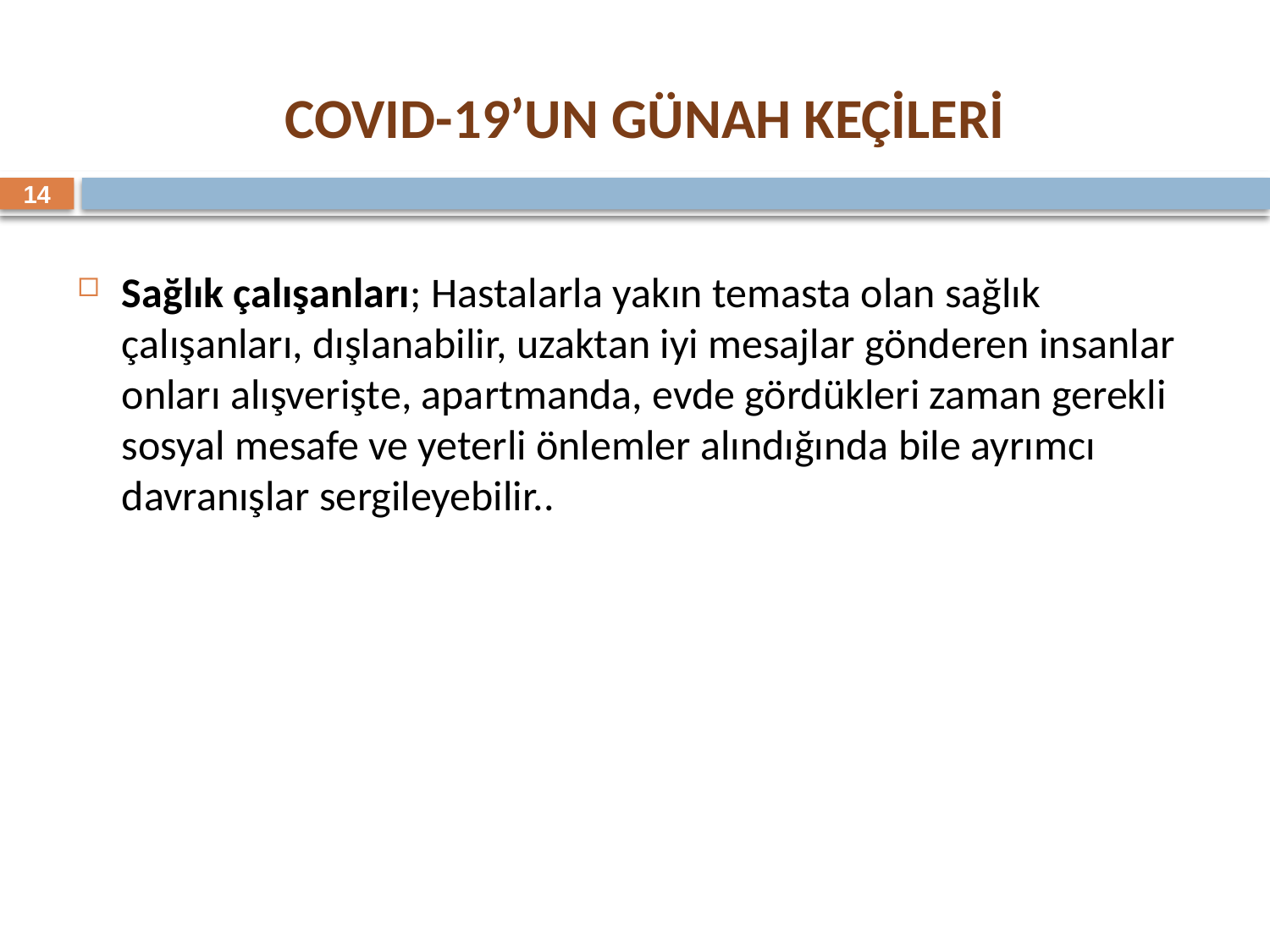

COVID-19’UN GÜNAH KEÇİLERİ
14

Sağlık çalışanları; Hastalarla yakın temasta olan sağlık çalışanları, dışlanabilir, uzaktan iyi mesajlar gönderen insanlar onları alışverişte, apartmanda, evde gördükleri zaman gerekli sosyal mesafe ve yeterli önlemler alındığında bile ayrımcı davranışlar sergileyebilir..